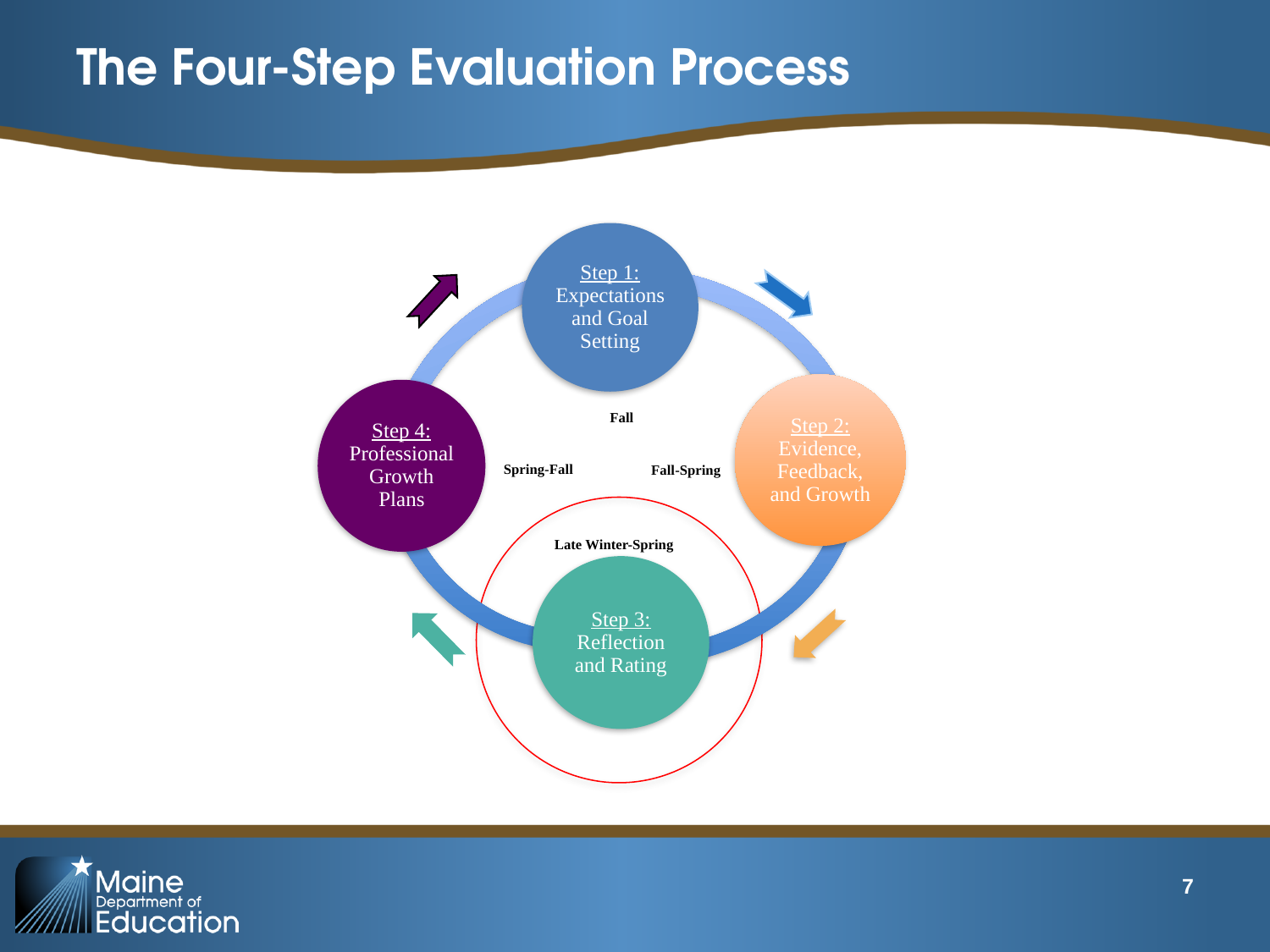

# The Four-Step Evaluation Process

Step 1: Expectations and Goal Setting

Step 2: Evidence, Feedback, and Growth

Step 4: Professional Growth Plans
Fall
Spring-Fall
Fall-Spring

Late Winter-Spring

Step 3: Reflection and Rating

7